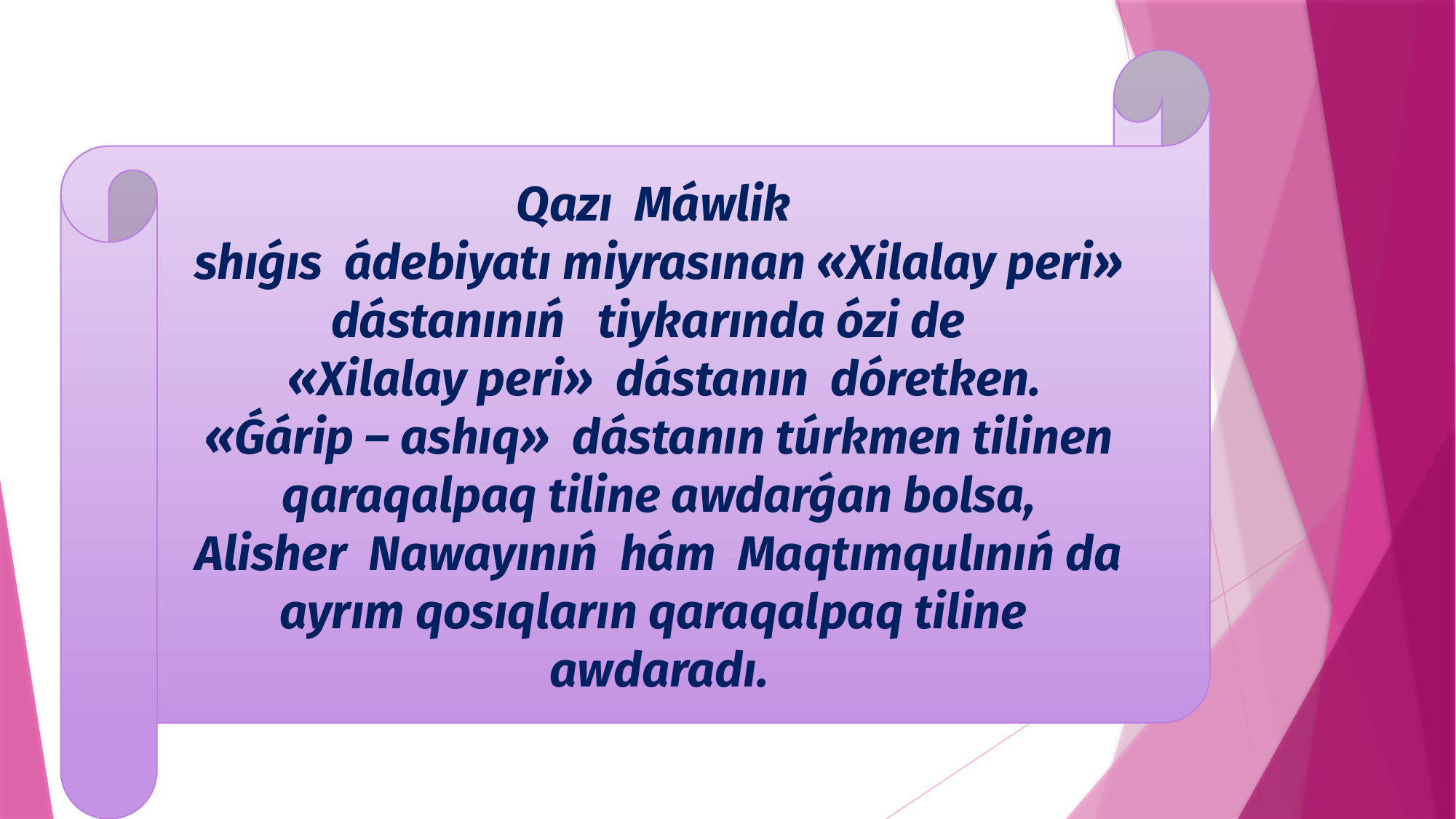

Qazı  Máwlik
 shıǵıs  ádebiyatı miyrasınan «Xilalay peri»  dástanınıń   tiykarında ózi de
 «Xilalay peri»  dástanın  dóretken.
«Ǵárip – ashıq»  dástanın túrkmen tilinen qaraqalpaq tiline awdarǵan bolsa,
Alisher  Nawayınıń  hám  Maqtımqulınıń da ayrım qosıqların qaraqalpaq tiline  awdaradı.